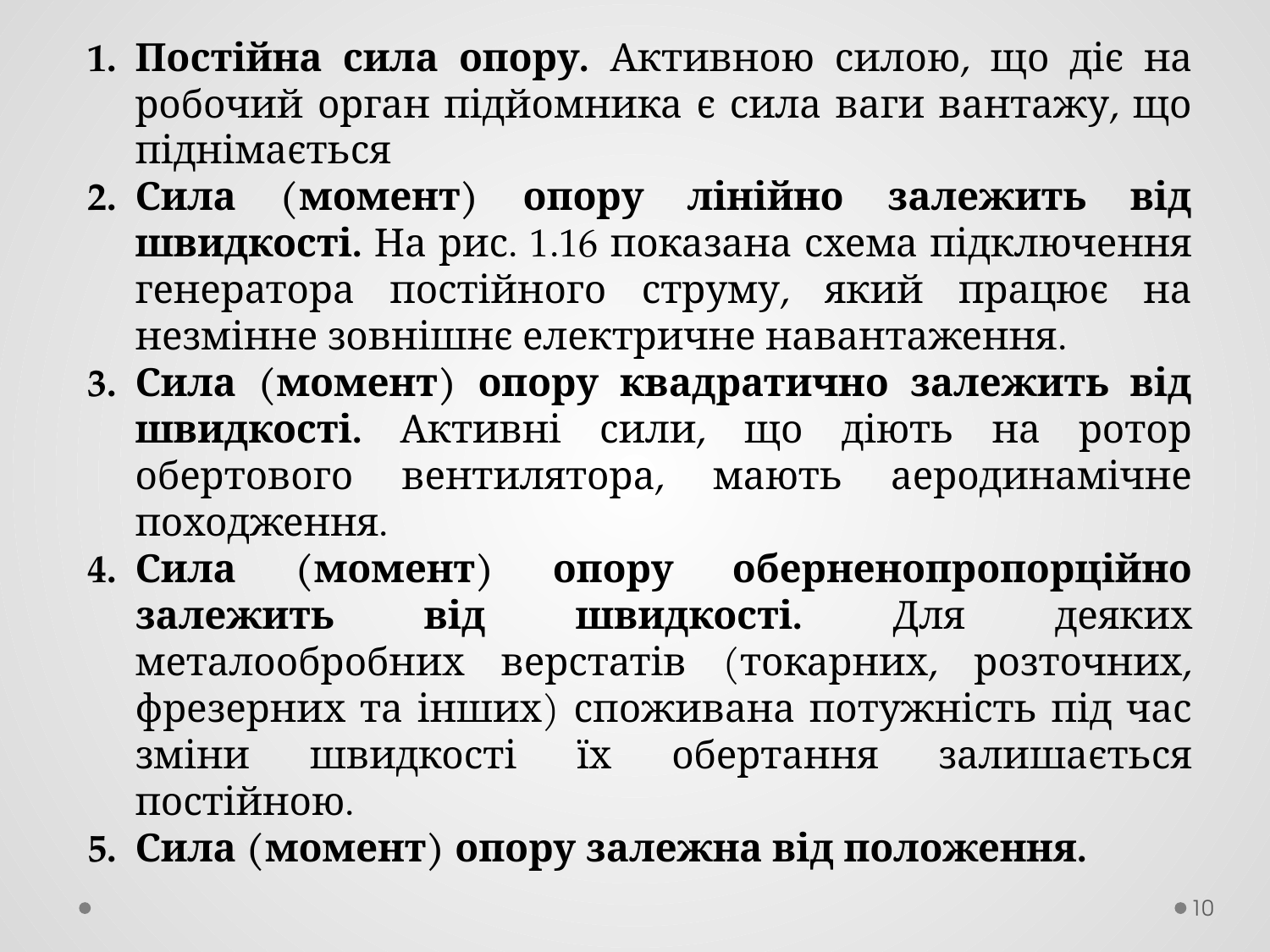

Постійна сила опору. Активною силою, що діє на робочий орган підйомника є сила ваги вантажу, що піднімається
Сила (момент) опору лінійно залежить від швидкості. На рис. 1.16 показана схема підключення генератора постійного струму, який працює на незмінне зовнішнє електричне навантаження.
Сила (момент) опору квадратично залежить від швидкості. Активні сили, що діють на ротор обертового вентилятора, мають аеродинамічне походження.
Сила (момент) опору оберненопропорційно залежить від швидкості. Для деяких металообробних верстатів (токарних, розточних, фрезерних та інших) споживана потужність під час зміни швидкості їх обертання залишається постійною.
Сила (момент) опору залежна від положення.
10